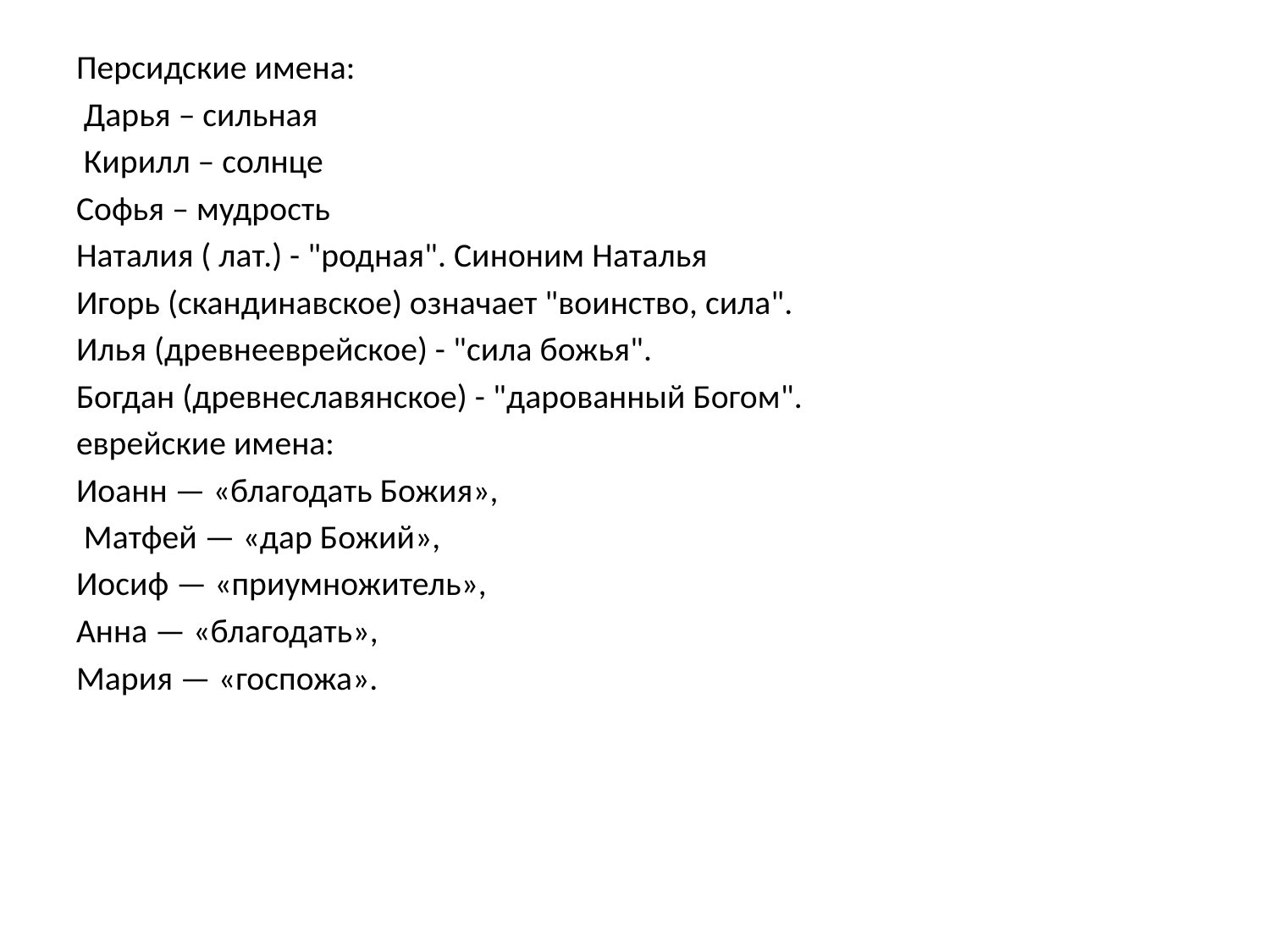

#
Персидские имена:
 Дарья – сильная
 Кирилл – солнце
Софья – мудрость
Наталия ( лат.) - "родная". Синоним Наталья
Игорь (скандинавское) означает "воинство, сила".
Илья (древнееврейское) - "сила божья".
Богдан (древнеславянское) - "дарованный Богом".
еврейские имена:
Иоанн — «благодать Божия»,
 Матфей — «дар Божий»,
Иосиф — «приумножитель»,
Анна — «благодать»,
Мария — «госпожа».